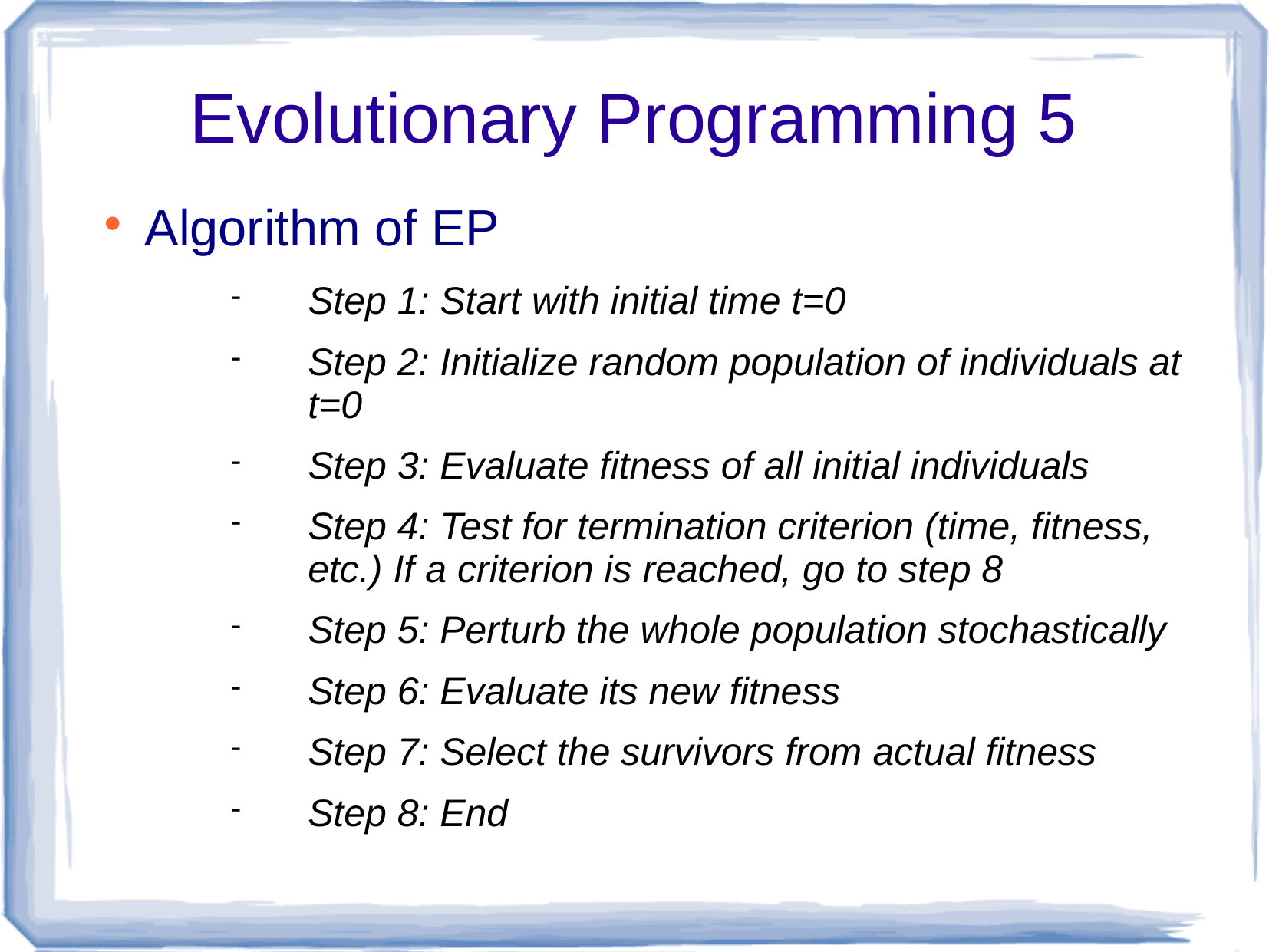

# Evolutionary Programming 5
Algorithm of EP
Step 1: Start with initial time t=0
Step 2: Initialize random population of individuals at t=0
Step 3: Evaluate fitness of all initial individuals
Step 4: Test for termination criterion (time, fitness, etc.) If a criterion is reached, go to step 8
Step 5: Perturb the whole population stochastically
Step 6: Evaluate its new fitness
Step 7: Select the survivors from actual fitness
Step 8: End